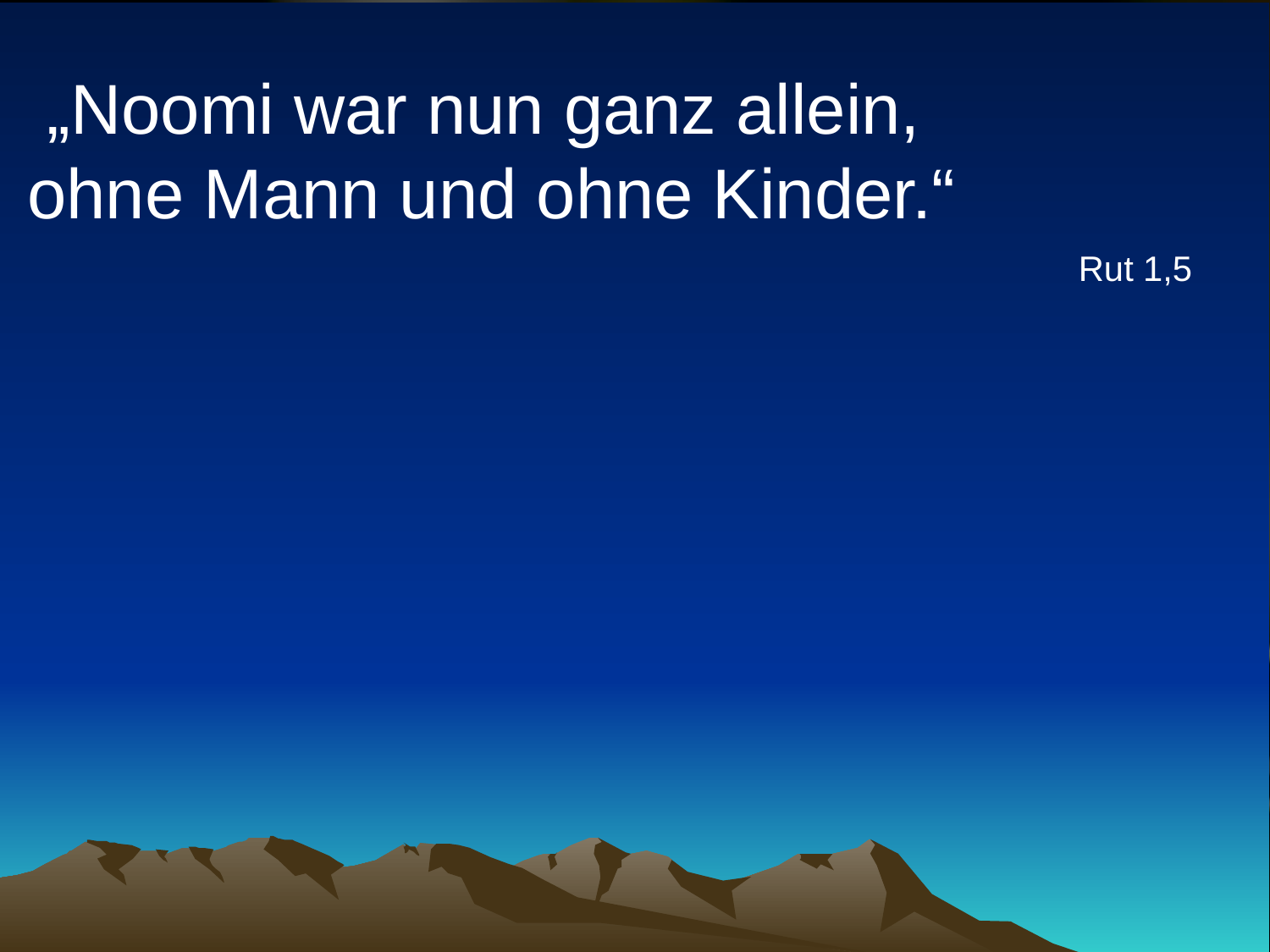

# „Noomi war nun ganz allein, ohne Mann und ohne Kinder.“
Rut 1,5